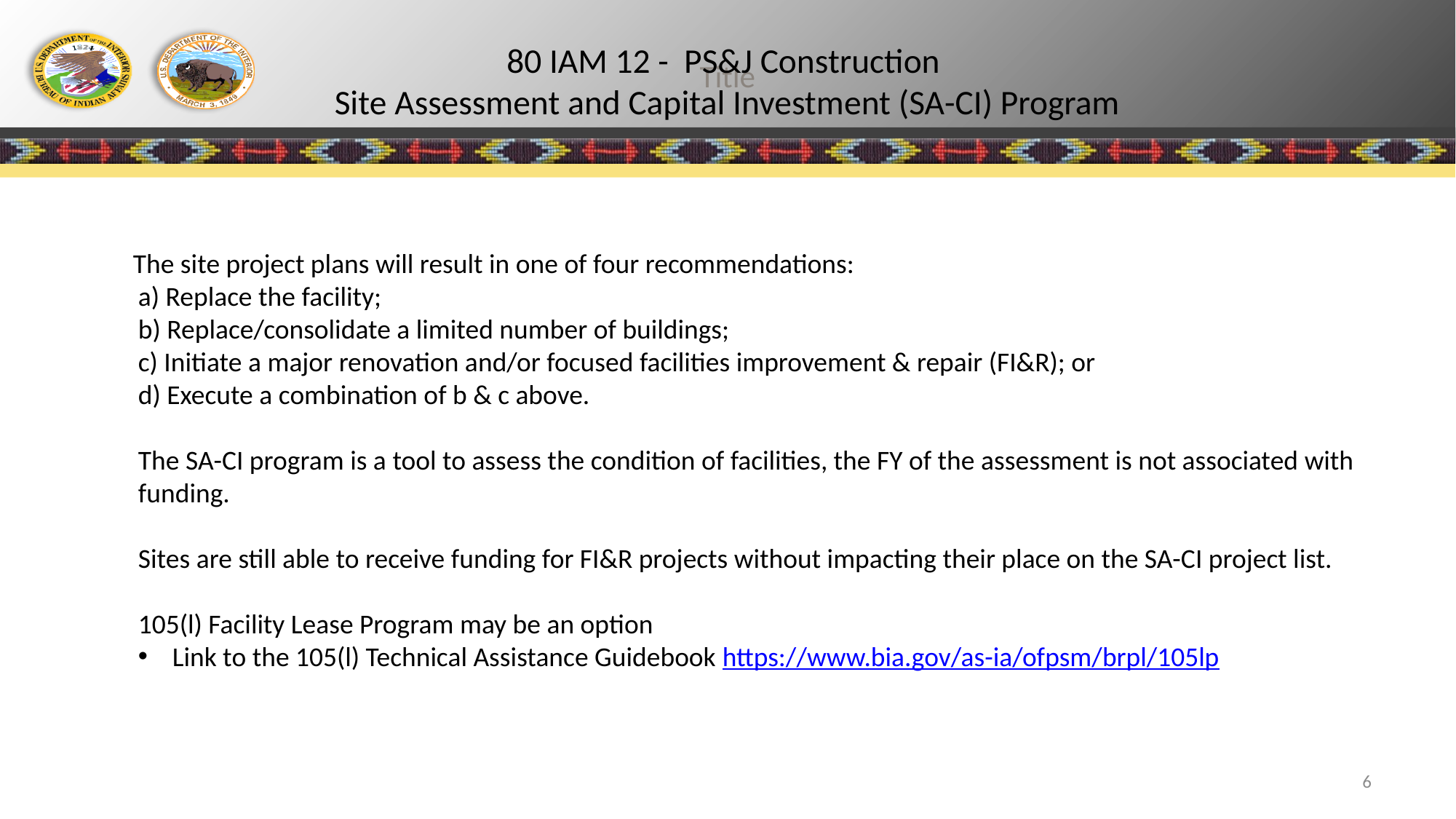

# 80 IAM 12 -  PS&J Construction Site Assessment and Capital Investment (SA-CI) Program
        The site project plans will result in one of four recommendations:
a) Replace the facility;
b) Replace/consolidate a limited number of buildings;
c) Initiate a major renovation and/or focused facilities improvement & repair (FI&R); or
d) Execute a combination of b & c above.

The SA-CI program is a tool to assess the condition of facilities, the FY of the assessment is not associated with funding.

Sites are still able to receive funding for FI&R projects without impacting their place on the SA-CI project list.

105(l) Facility Lease Program may be an option
Link to the 105(l) Technical Assistance Guidebook https://www.bia.gov/as-ia/ofpsm/brpl/105lp

6